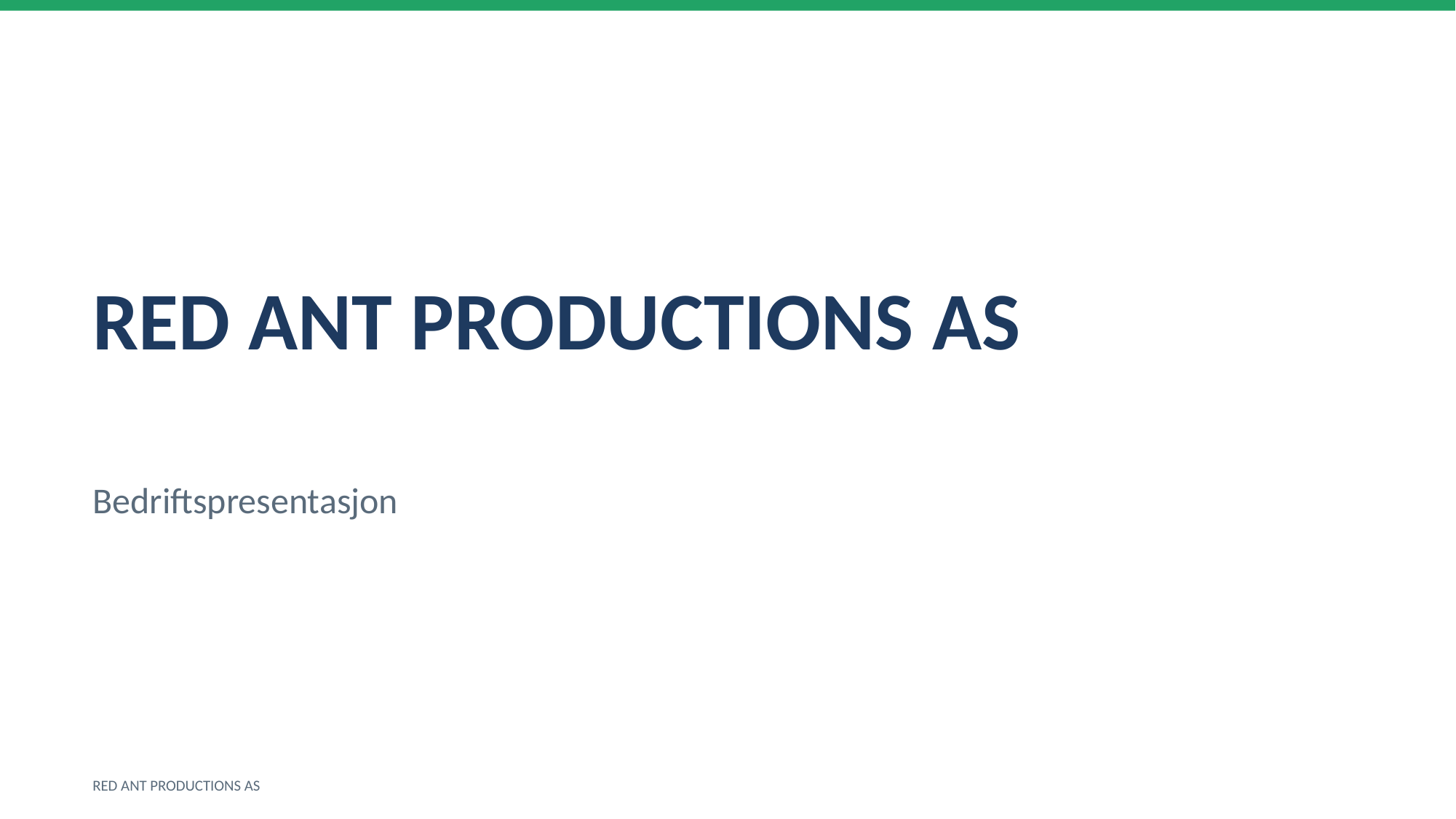

RED ANT PRODUCTIONS AS
Bedriftspresentasjon
RED ANT PRODUCTIONS AS